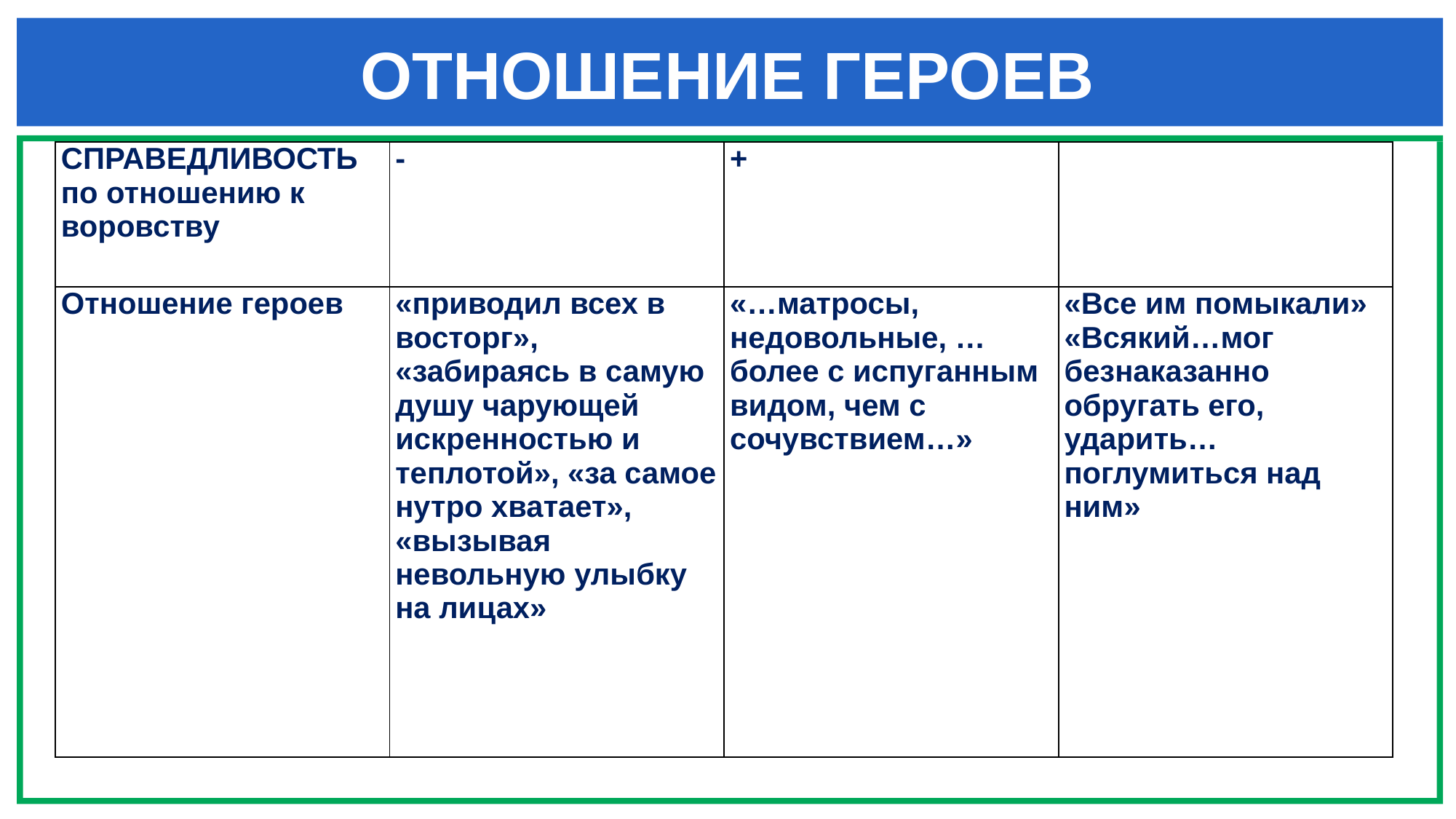

# ОТНОШЕНИЕ ГЕРОЕВ

| СПРАВЕДЛИВОСТЬ по отношению к воровству | - | + |  |
| --- | --- | --- | --- |
| Отношение героев | «приводил всех в восторг», «забираясь в самую душу чарующей искренностью и теплотой», «за самое нутро хватает», «вызывая невольную улыбку на лицах» | «…матросы, недовольные, …более с испуганным видом, чем с сочувствием…» | «Все им помыкали» «Всякий…мог безнаказанно обругать его, ударить…поглумиться над ним» |